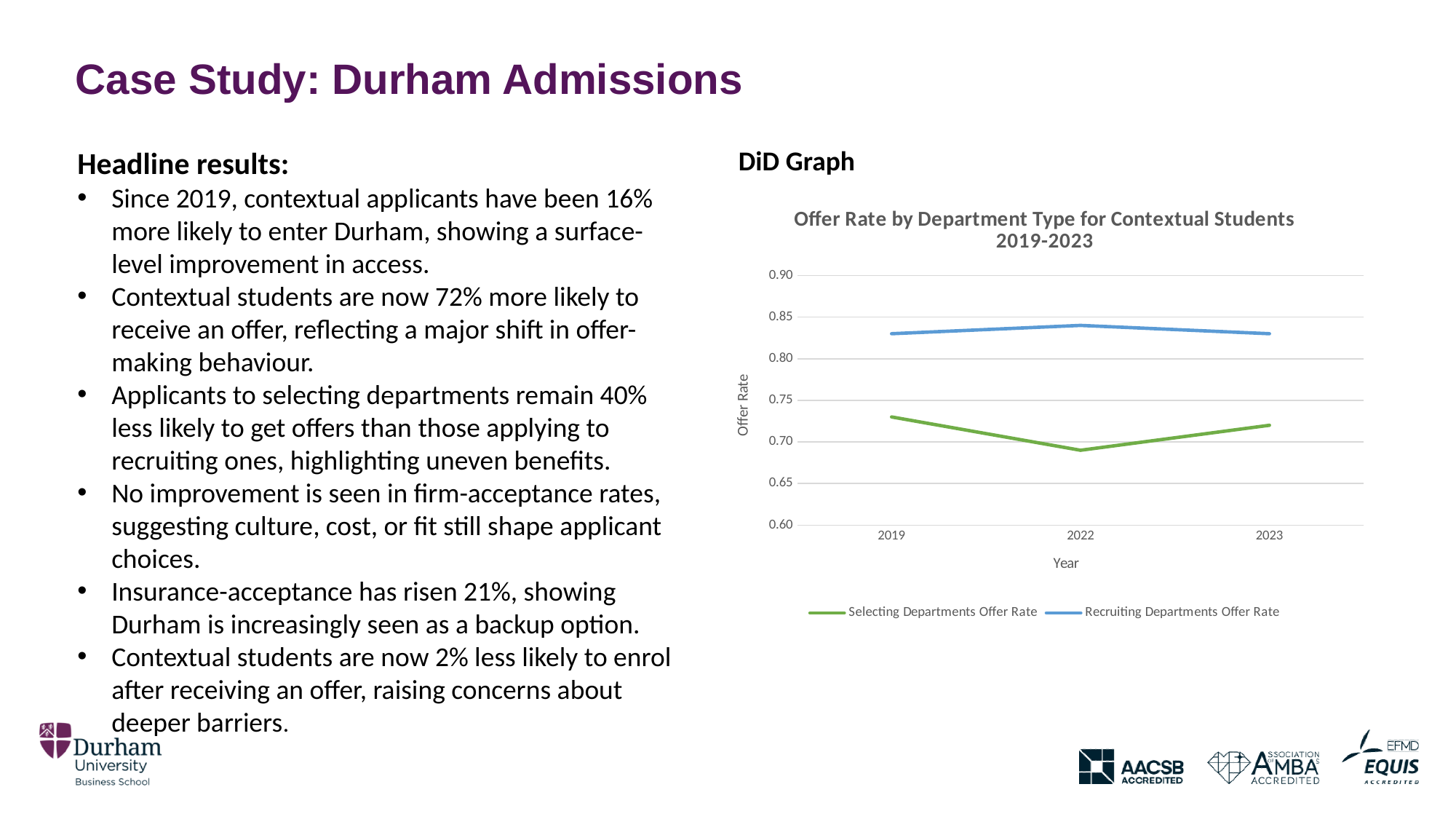

Case Study: Durham Admissions
Headline results:
Since 2019, contextual applicants have been 16% more likely to enter Durham, showing a surface-level improvement in access.
Contextual students are now 72% more likely to receive an offer, reflecting a major shift in offer-making behaviour.
Applicants to selecting departments remain 40% less likely to get offers than those applying to recruiting ones, highlighting uneven benefits.
No improvement is seen in firm-acceptance rates, suggesting culture, cost, or fit still shape applicant choices.
Insurance-acceptance has risen 21%, showing Durham is increasingly seen as a backup option.
Contextual students are now 2% less likely to enrol after receiving an offer, raising concerns about deeper barriers.

DiD Graph

### Chart: Offer Rate by Department Type for Contextual Students 2019-2023

| Category | Selecting Departments Offer Rate | Recruiting Departments Offer Rate |
|---|---|---|
| 2019 | 0.73 | 0.83 |
| 2022 | 0.69 | 0.84 |
| 2023 | 0.72 | 0.83 |